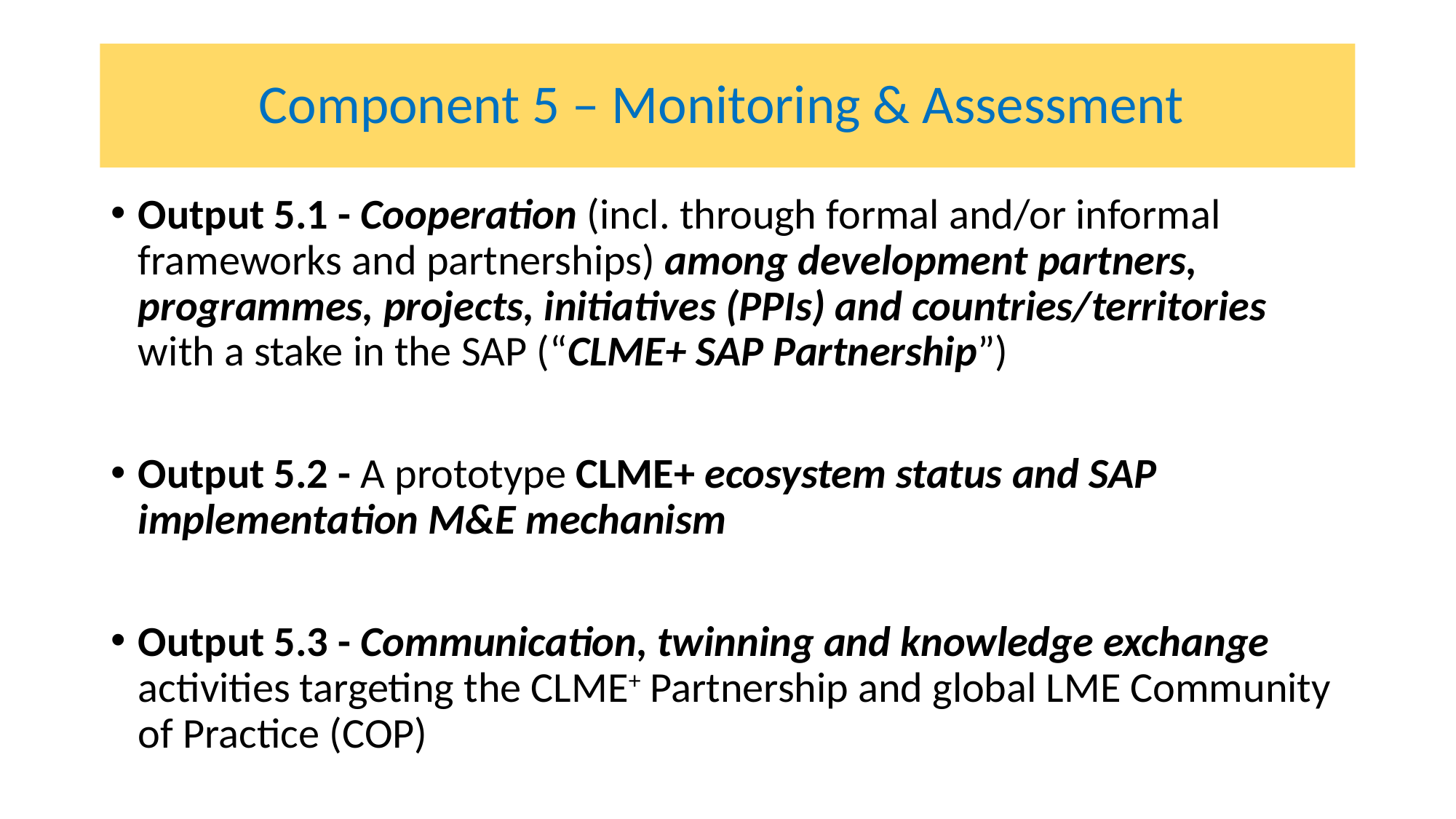

# Component 5 – Monitoring & Assessment
Output 5.1 - Cooperation (incl. through formal and/or informal frameworks and partnerships) among development partners, programmes, projects, initiatives (PPIs) and countries/territories with a stake in the SAP (“CLME+ SAP Partnership”)

Output 5.2 - A prototype CLME+ ecosystem status and SAP implementation M&E mechanism

Output 5.3 - Communication, twinning and knowledge exchange activities targeting the CLME+ Partnership and global LME Community of Practice (COP)